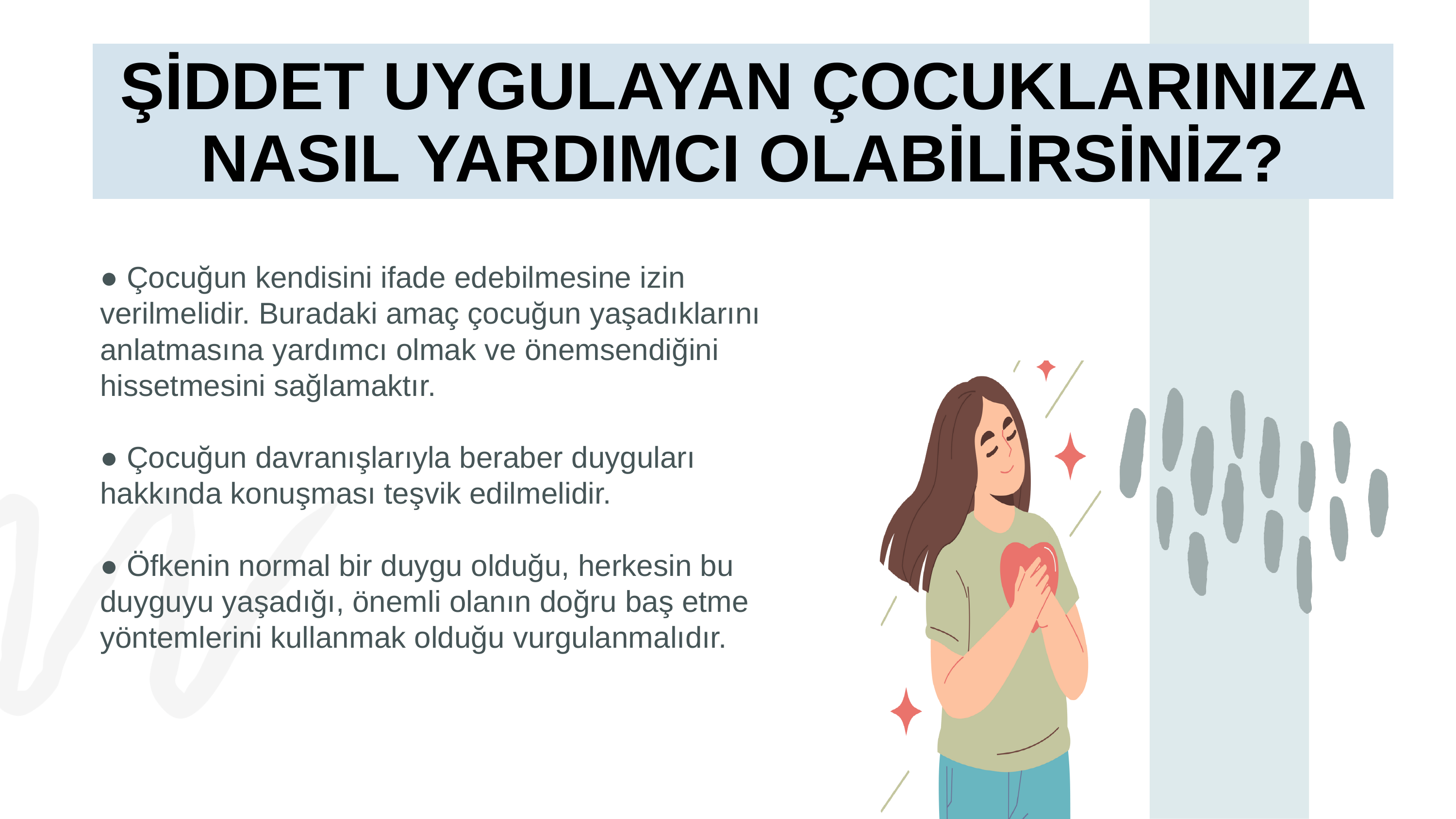

ŞİDDET UYGULAYAN ÇOCUKLARINIZA NASIL YARDIMCI OLABİLİRSİNİZ?
● Çocuğun kendisini ifade edebilmesine izin verilmelidir. Buradaki amaç çocuğun yaşadıklarını anlatmasına yardımcı olmak ve önemsendiğini hissetmesini sağlamaktır.

● Çocuğun davranışlarıyla beraber duyguları hakkında konuşması teşvik edilmelidir.

● Öfkenin normal bir duygu olduğu, herkesin bu duyguyu yaşadığı, önemli olanın doğru baş etme yöntemlerini kullanmak olduğu vurgulanmalıdır.